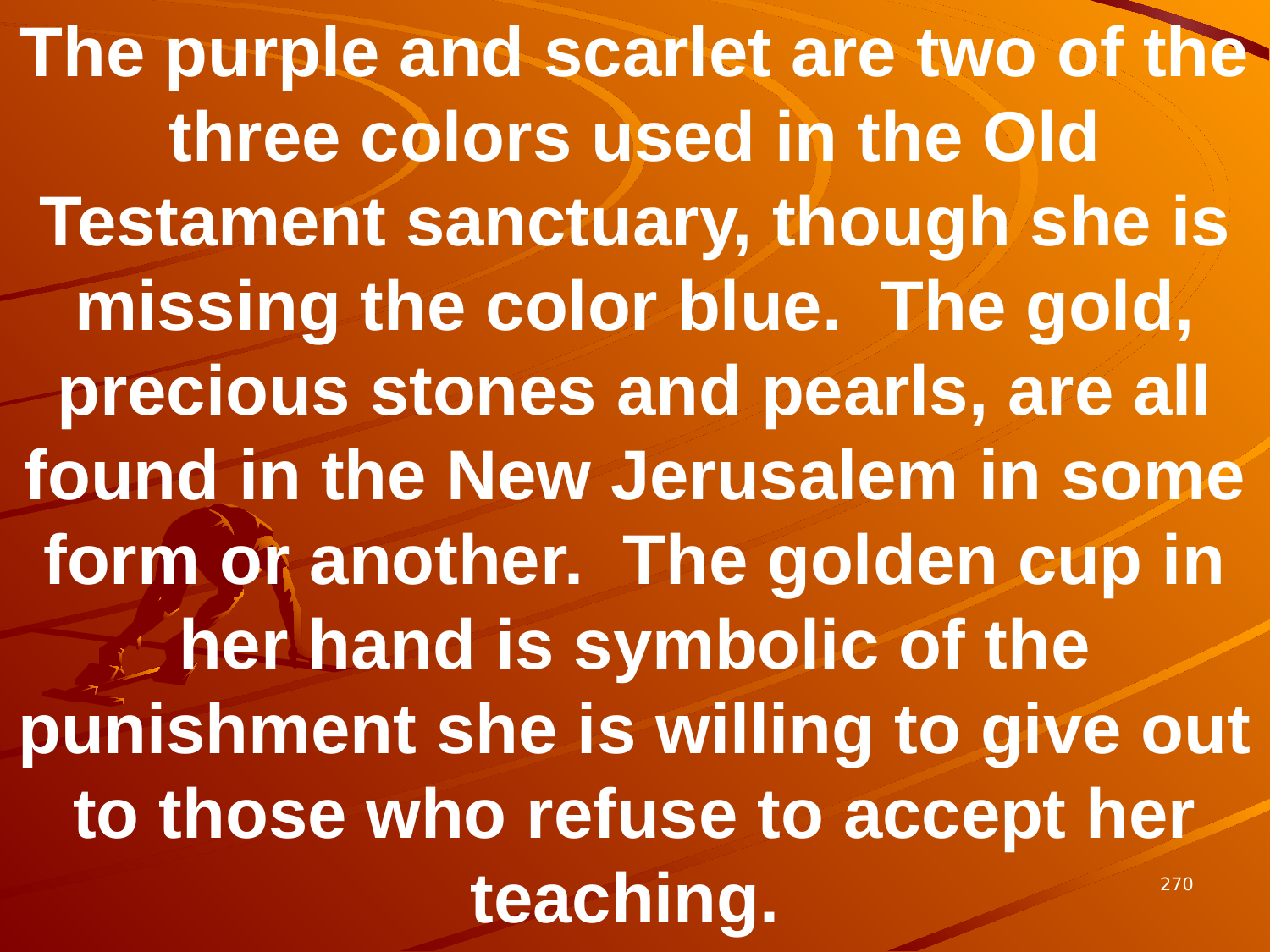

The purple and scarlet are two of the three colors used in the Old Testament sanctuary, though she is missing the color blue.  The gold, precious stones and pearls, are all found in the New Jerusalem in some form or another.  The golden cup in her hand is symbolic of the punishment she is willing to give out to those who refuse to accept her teaching.

270